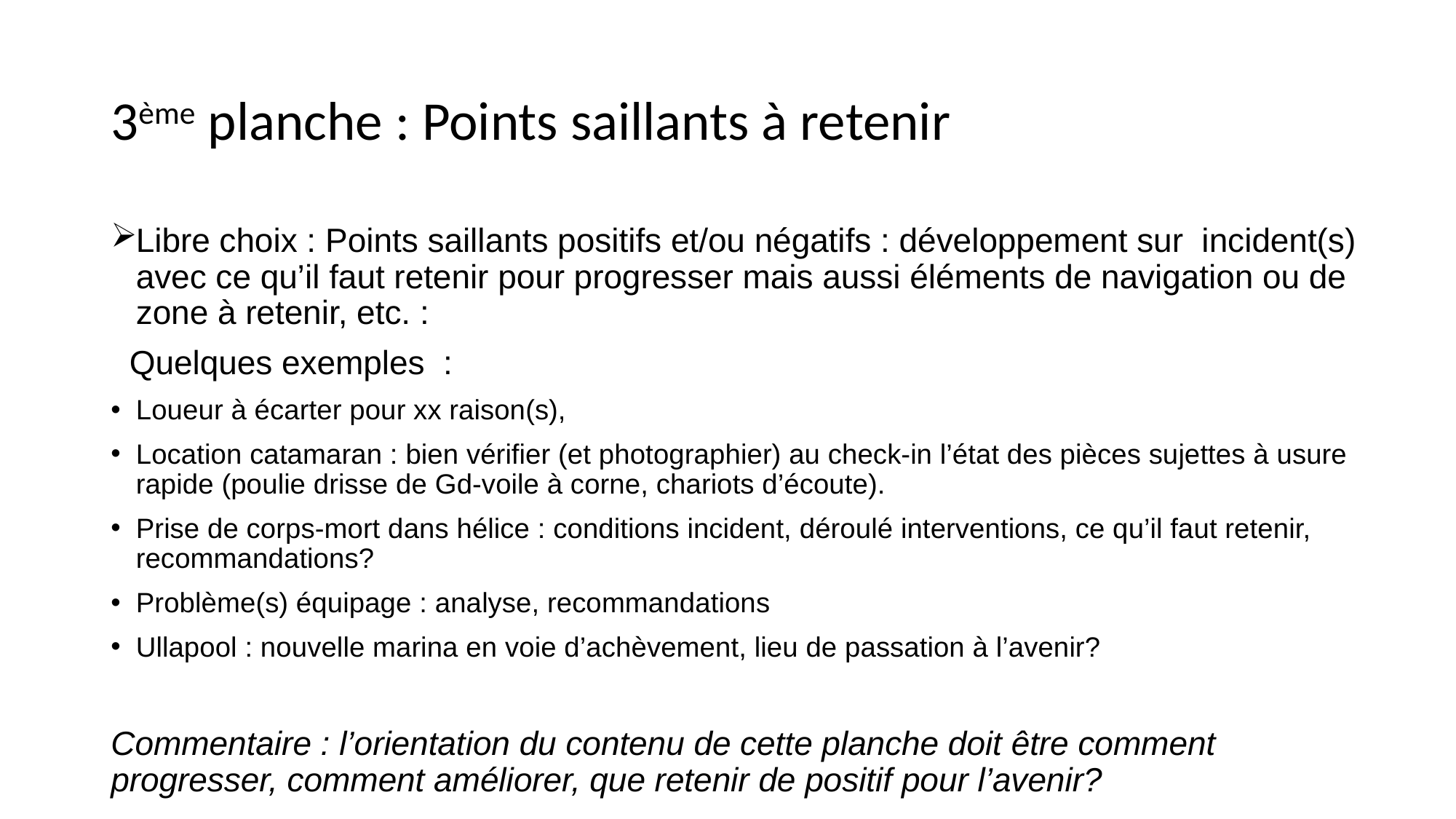

# 3ème planche : Points saillants à retenir
Libre choix : Points saillants positifs et/ou négatifs : développement sur  incident(s) avec ce qu’il faut retenir pour progresser mais aussi éléments de navigation ou de zone à retenir, etc. :
  Quelques exemples  :
Loueur à écarter pour xx raison(s),
Location catamaran : bien vérifier (et photographier) au check-in l’état des pièces sujettes à usure rapide (poulie drisse de Gd-voile à corne, chariots d’écoute).
Prise de corps-mort dans hélice : conditions incident, déroulé interventions, ce qu’il faut retenir, recommandations?
Problème(s) équipage : analyse, recommandations
Ullapool : nouvelle marina en voie d’achèvement, lieu de passation à l’avenir?

Commentaire : l’orientation du contenu de cette planche doit être comment progresser, comment améliorer, que retenir de positif pour l’avenir?